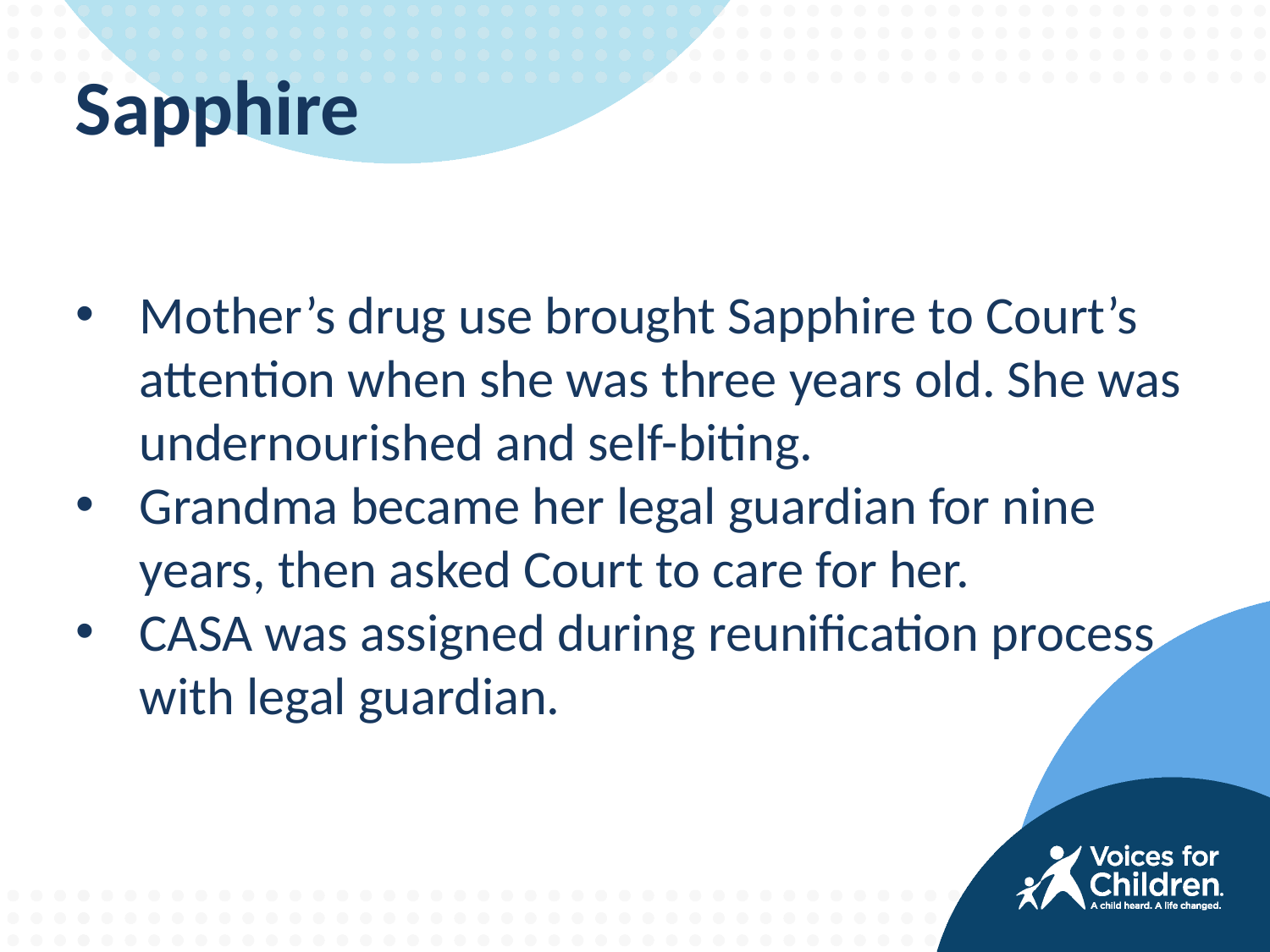

Sapphire

Mother’s drug use brought Sapphire to Court’s attention when she was three years old. She was undernourished and self-biting.
Grandma became her legal guardian for nine years, then asked Court to care for her.
CASA was assigned during reunification process with legal guardian.